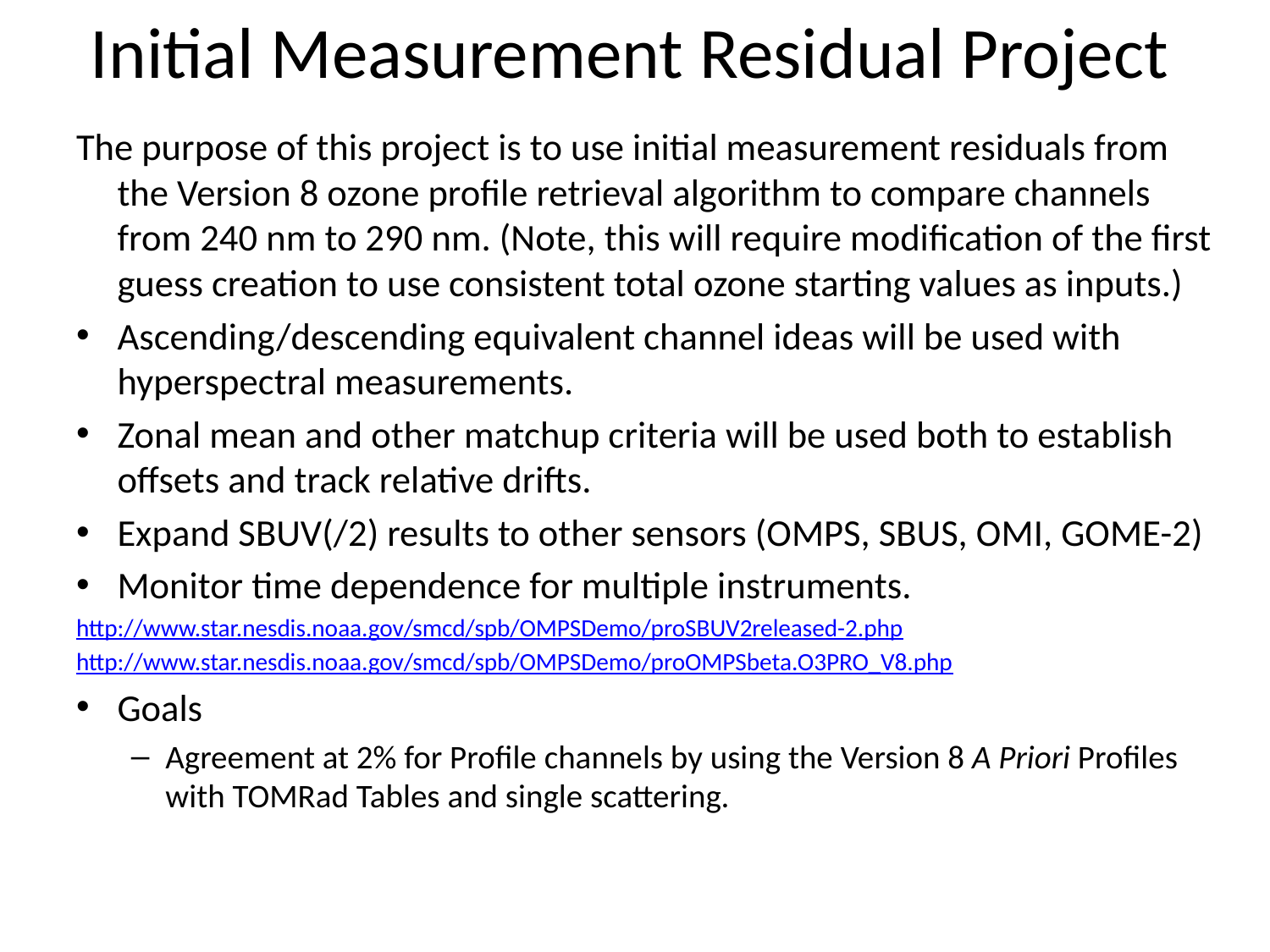

# Initial Measurement Residual Project
The purpose of this project is to use initial measurement residuals from the Version 8 ozone profile retrieval algorithm to compare channels from 240 nm to 290 nm. (Note, this will require modification of the first guess creation to use consistent total ozone starting values as inputs.)
Ascending/descending equivalent channel ideas will be used with hyperspectral measurements.
Zonal mean and other matchup criteria will be used both to establish offsets and track relative drifts.
Expand SBUV(/2) results to other sensors (OMPS, SBUS, OMI, GOME-2)
Monitor time dependence for multiple instruments.
http://www.star.nesdis.noaa.gov/smcd/spb/OMPSDemo/proSBUV2released-2.php
http://www.star.nesdis.noaa.gov/smcd/spb/OMPSDemo/proOMPSbeta.O3PRO_V8.php
Goals
Agreement at 2% for Profile channels by using the Version 8 A Priori Profiles with TOMRad Tables and single scattering.